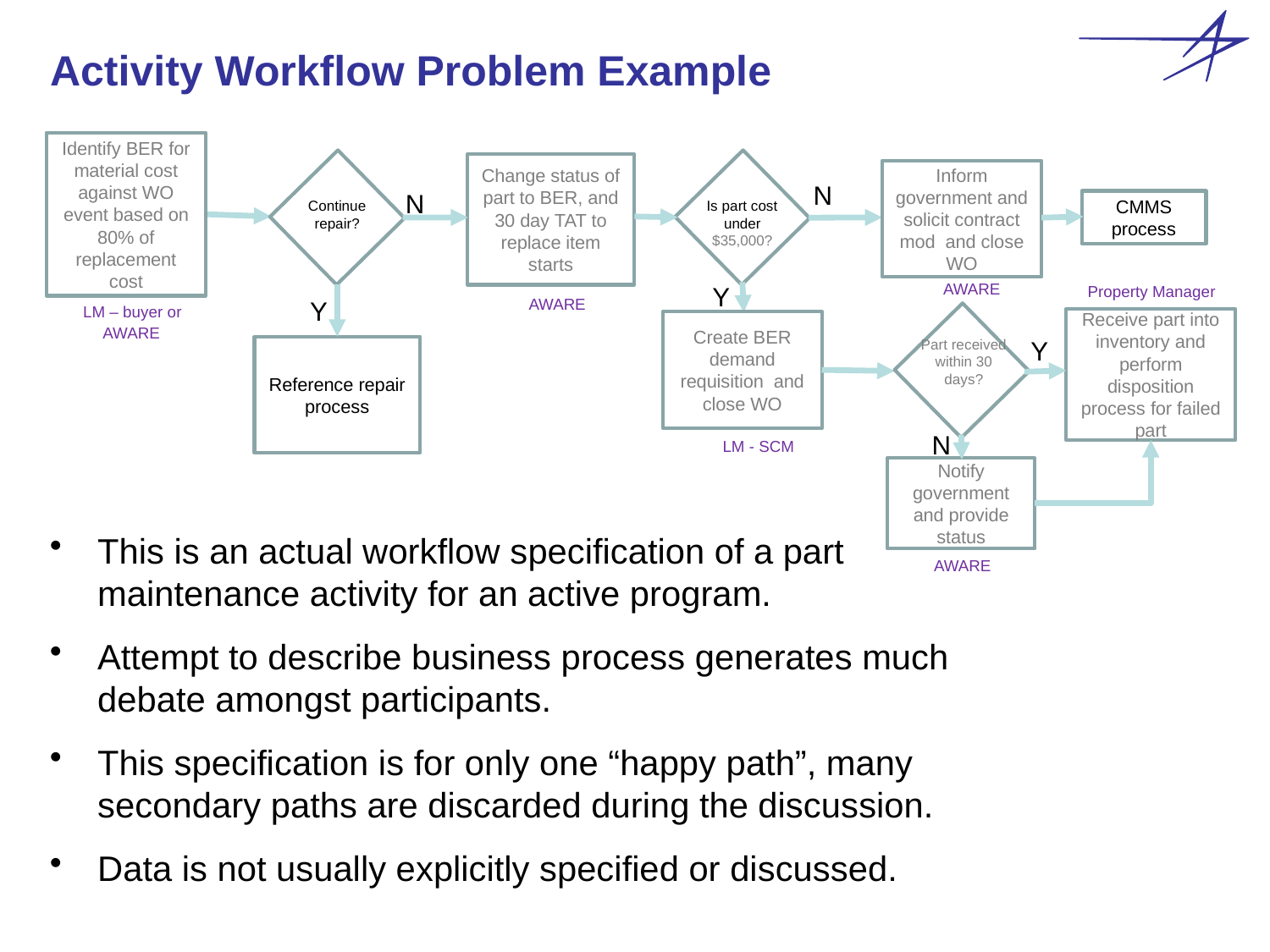

# Activity Workflow Problem Example
Identify BER for material cost against WO event based on 80% of replacement cost
Change status of part to BER, and 30 day TAT to replace item starts
Inform government and solicit contract mod  and close WO

N
N
Is part cost under $35,000?
Continue repair?
CMMS process
AWARE
Y
Property Manager
AWARE
Y
LM – buyer or
Receive part into inventory and perform disposition process for failed part
Create BER demand requisition  and close WO
AWARE

Y
Part received within 30 days?
Reference repair process
N
LM - SCM
Notify government and provide status
AWARE
This is an actual workflow specification of a part maintenance activity for an active program.
Attempt to describe business process generates much debate amongst participants.
This specification is for only one “happy path”, many secondary paths are discarded during the discussion.
Data is not usually explicitly specified or discussed.